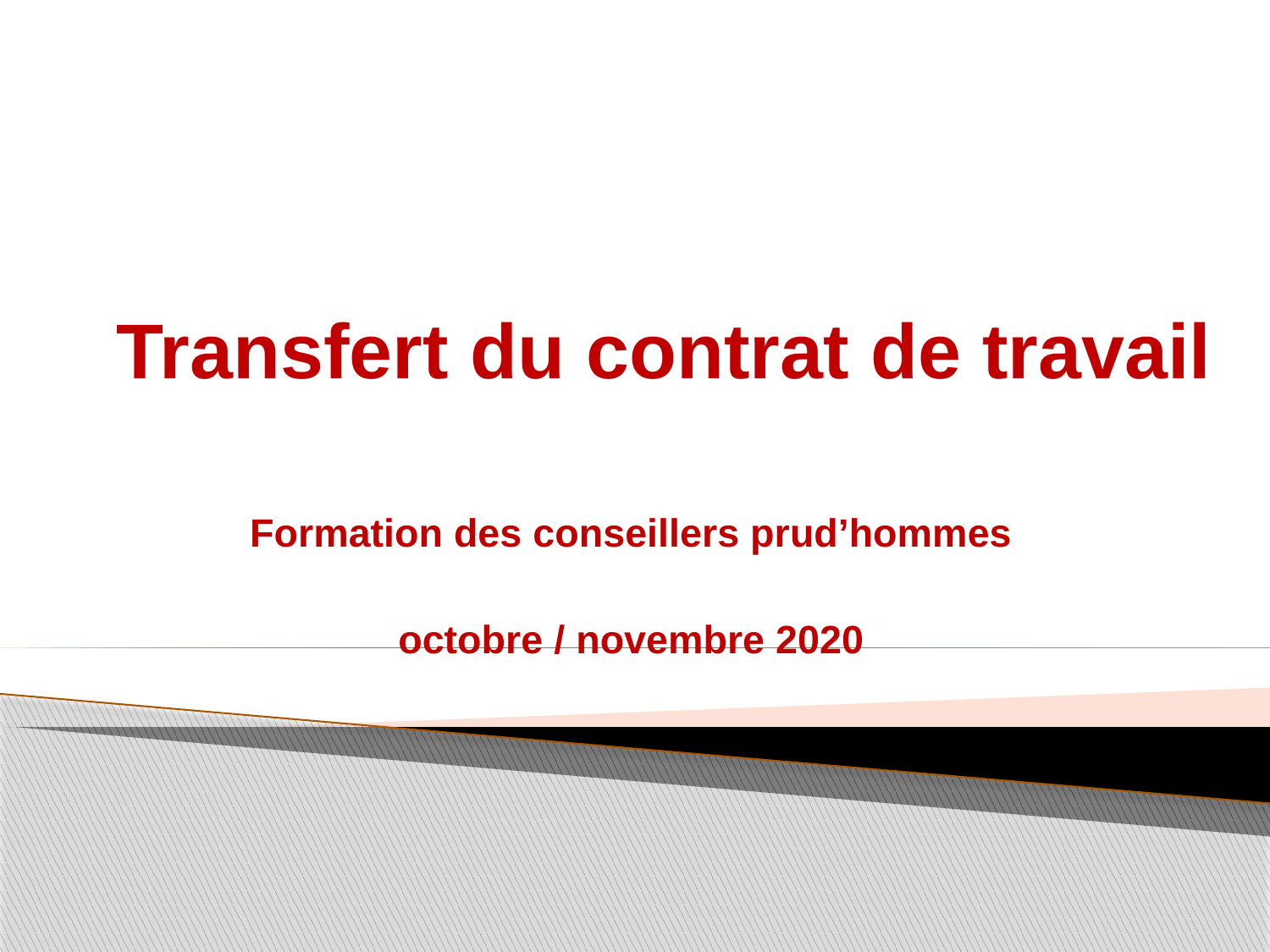

# Transfert du contrat de travail
Formation des conseillers prud’hommes

octobre / novembre 2020